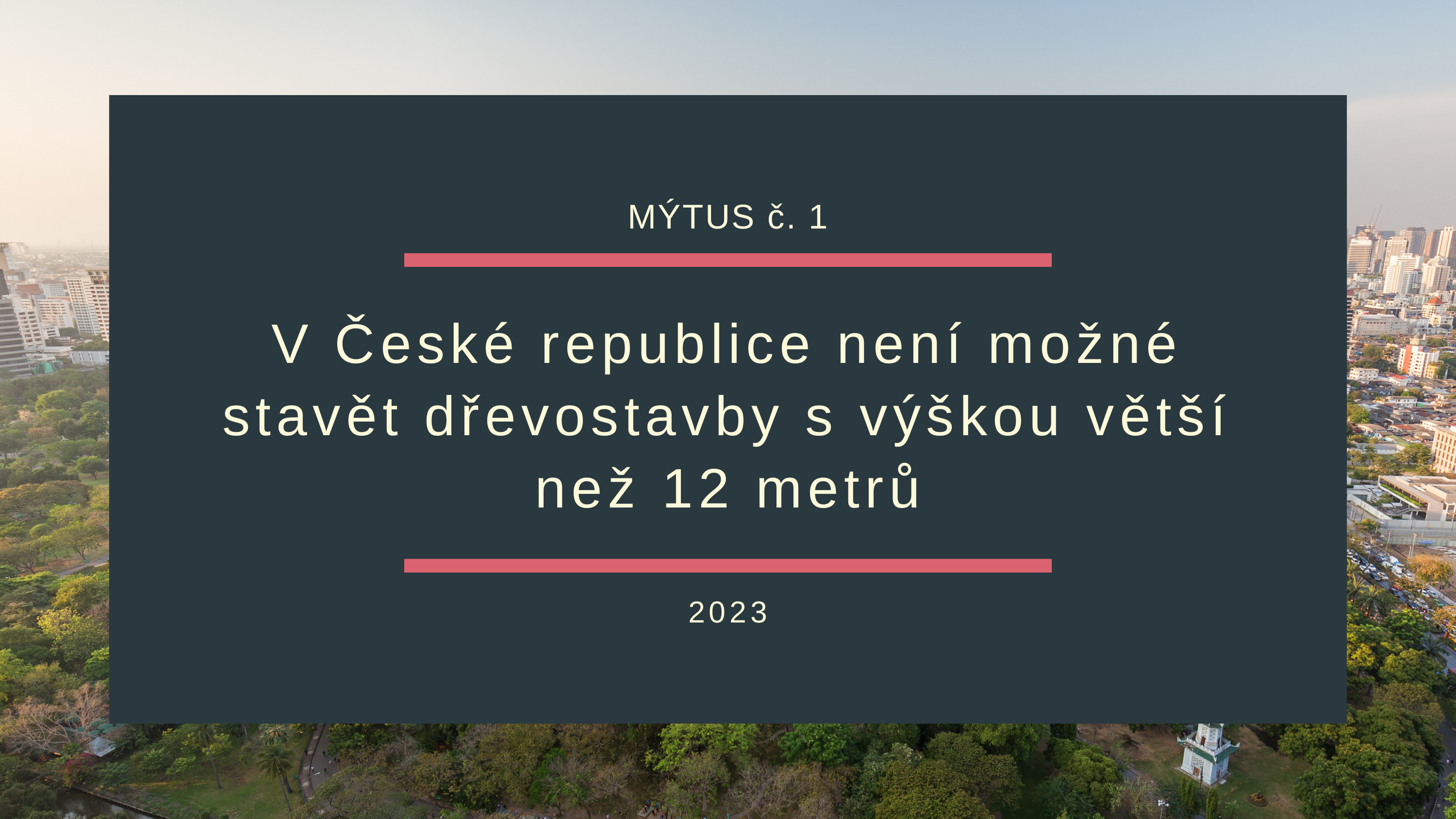

MÝTUS č. 1

V České republice není možné stavět dřevostavby s výškou větší než 12 metrů

2023